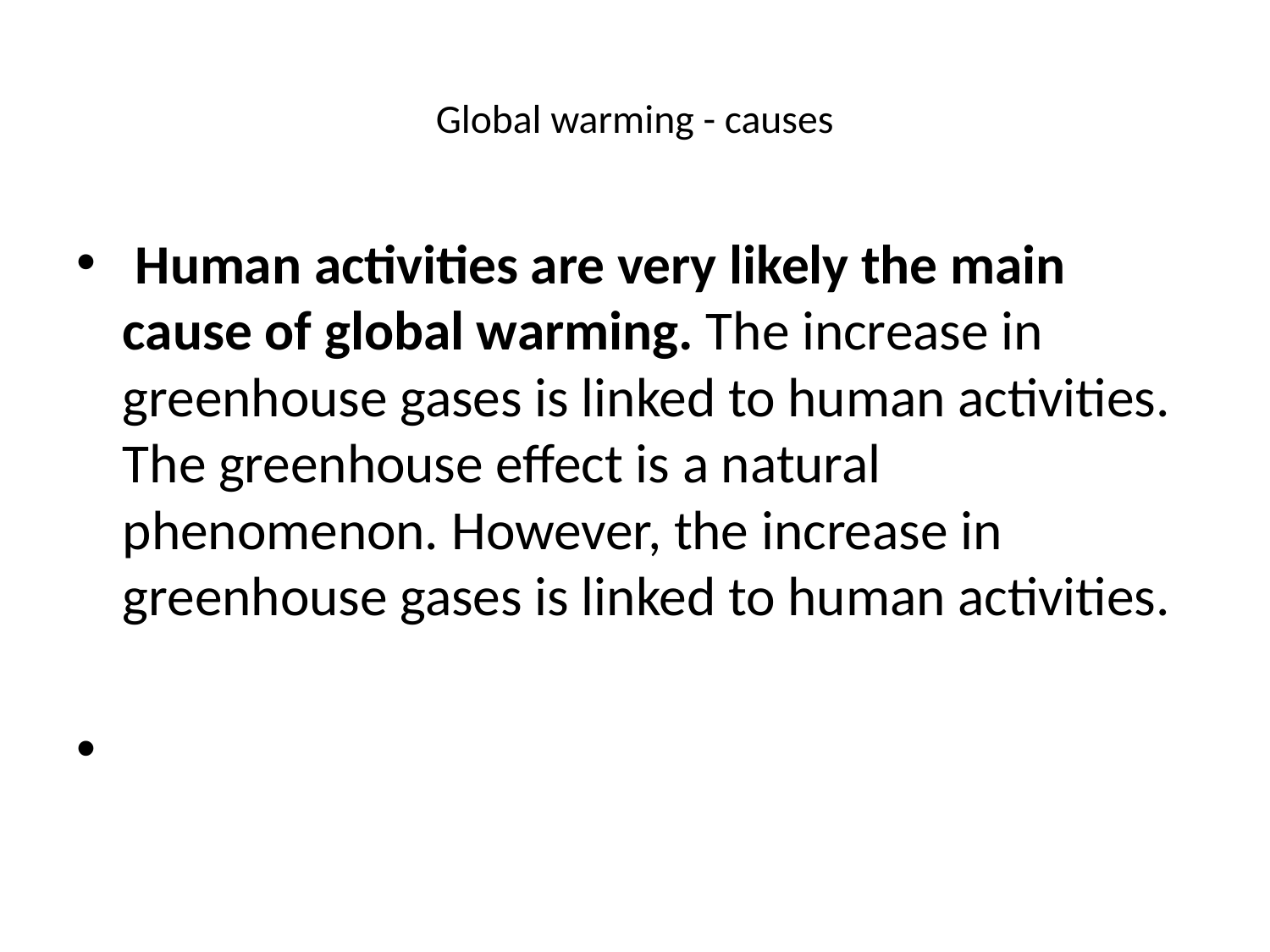

# Global warming - causes
 Human activities are very likely the main cause of global warming. The increase in greenhouse gases is linked to human activities. The greenhouse effect is a natural phenomenon. However, the increase in greenhouse gases is linked to human activities.